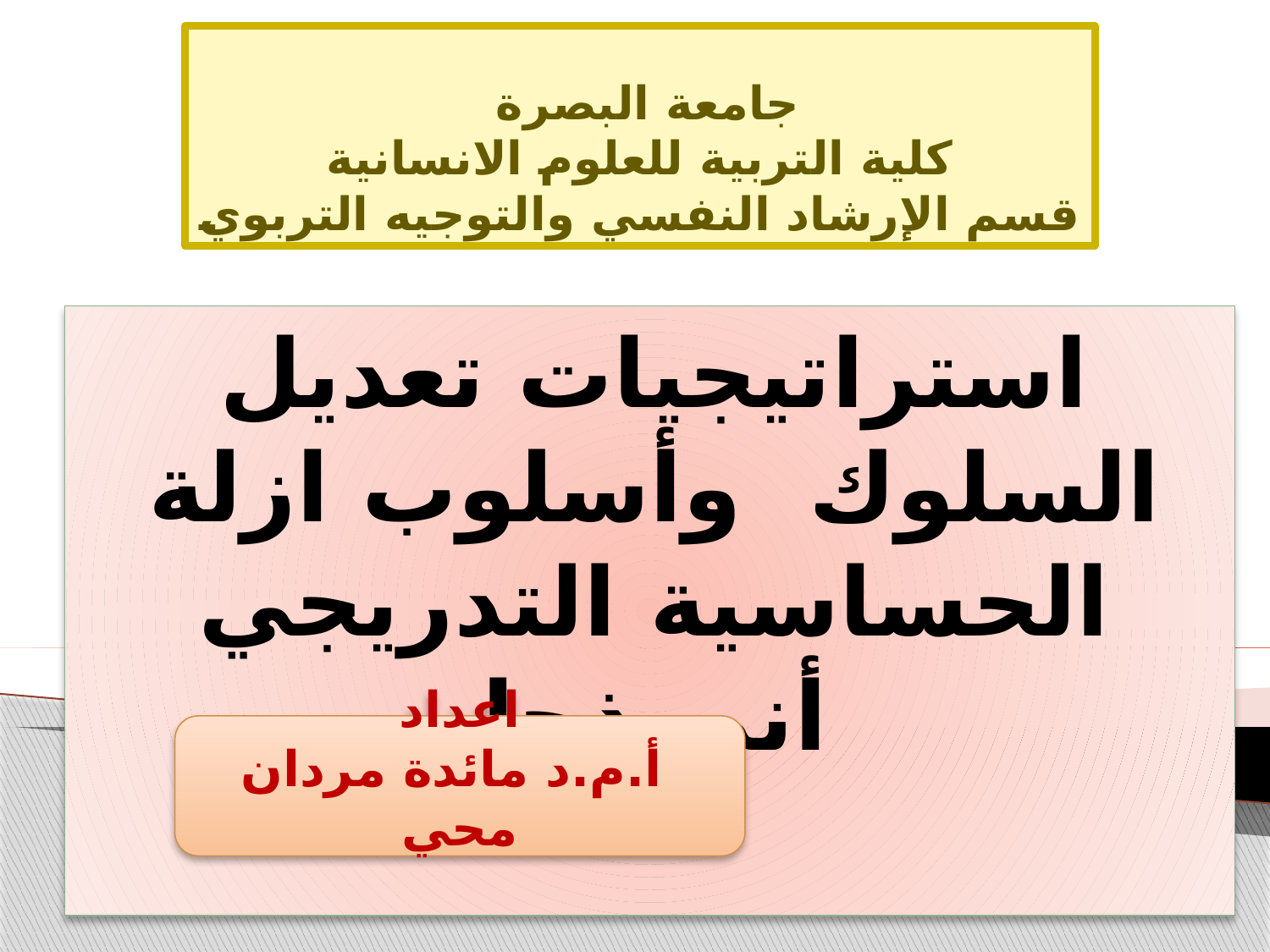

# جامعة البصرة كلية التربية للعلوم الانسانية قسم الإرشاد النفسي والتوجيه التربوي
استراتيجيات تعديل السلوك  وأسلوب ازلة الحساسية التدريجي أنموذجا
اعداد
 أ.م.د مائدة مردان محي